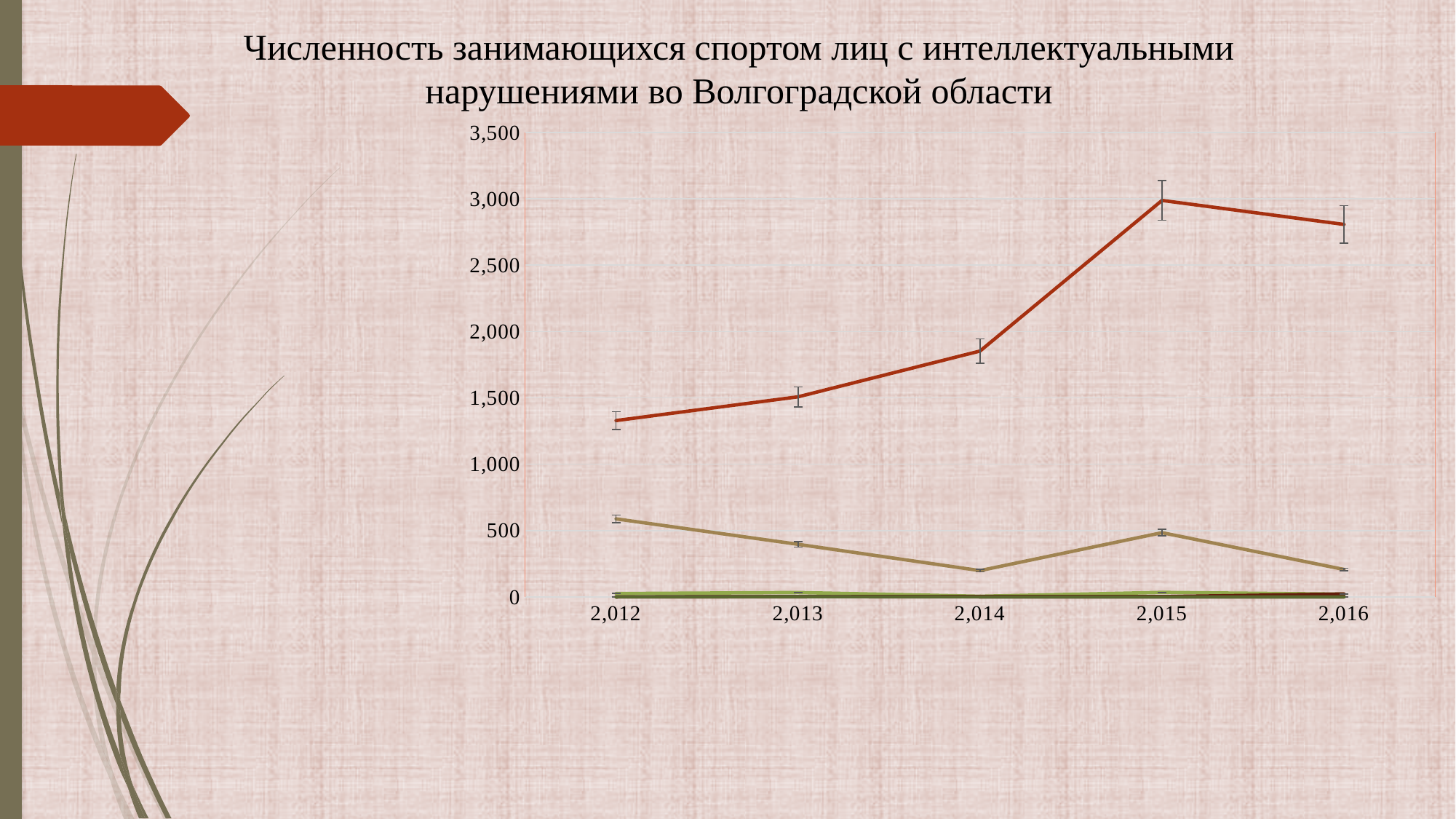

# Численность занимающихся спортом лиц с интеллектуальными нарушениями во Волгоградской области

### Chart

| Category | Общая численность занимающихся спортом ЛИН в субъекте | Спортивно-оздоровительный этап | Этап начальной подготовки | Тренировочный этап | Этап спортивного совершенствования | Этап высшего спортивного мастерства |
|---|---|---|---|---|---|---|
| 2012 | 1329.0 | 588.0 | 25.0 | 0.0 | 0.0 | 0.0 |
| 2013 | 1508.0 | 396.0 | 33.0 | 1.0 | 2.0 | 0.0 |
| 2014 | 1853.0 | 198.0 | 5.0 | 3.0 | 0.0 | 0.0 |
| 2015 | 2988.0 | 484.0 | 34.0 | 2.0 | 0.0 | 0.0 |
| 2016 | 2807.0 | 207.0 | 21.0 | 22.0 | 0.0 | 0.0 |